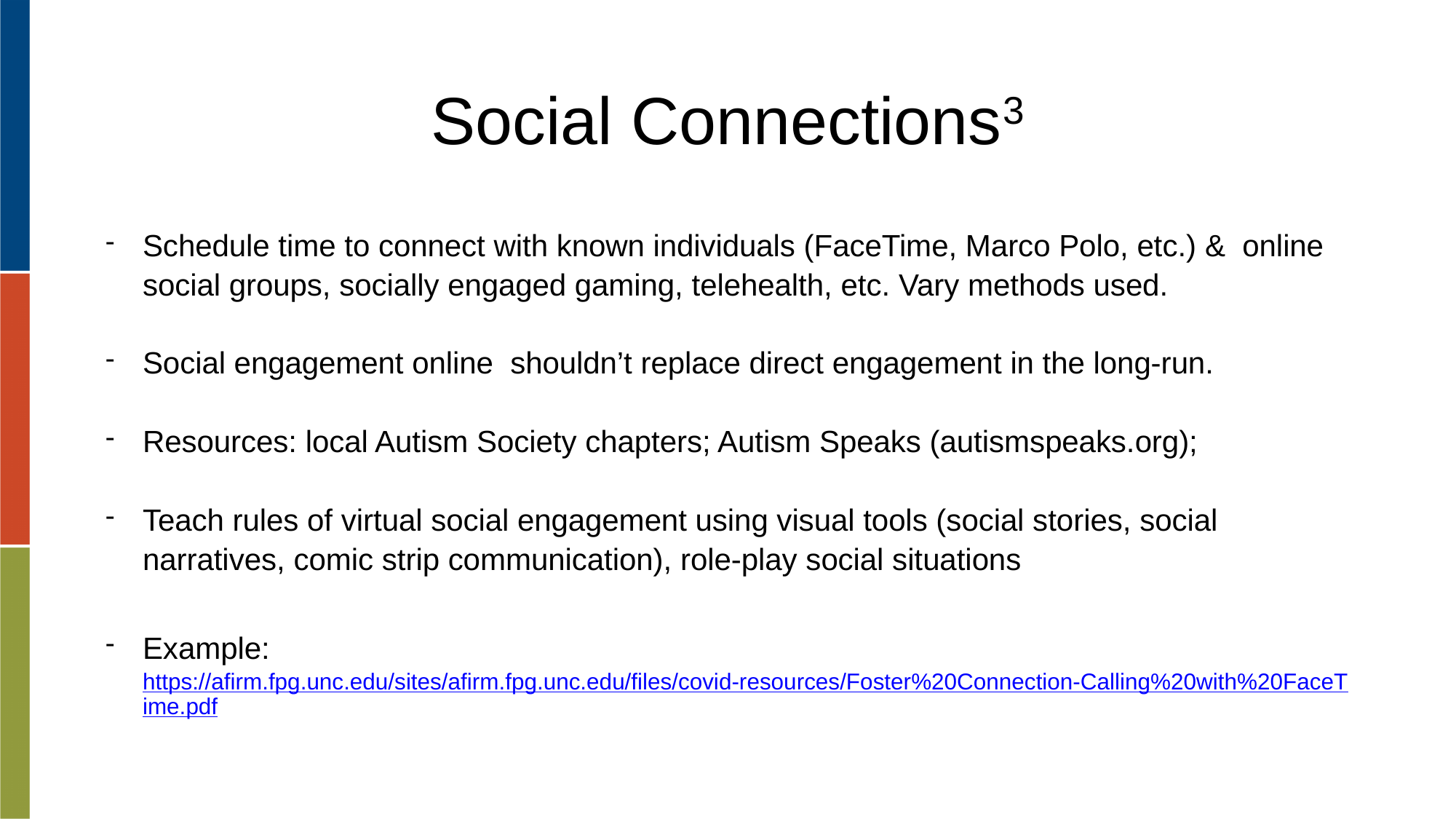

# Social Connections3
Schedule time to connect with known individuals (FaceTime, Marco Polo, etc.) &  online social groups, socially engaged gaming, telehealth, etc. Vary methods used.

Social engagement online  shouldn’t replace direct engagement in the long-run.

Resources: local Autism Society chapters; Autism Speaks (autismspeaks.org);

Teach rules of virtual social engagement using visual tools (social stories, social narratives, comic strip communication), role-play social situations

Example: https://afirm.fpg.unc.edu/sites/afirm.fpg.unc.edu/files/covid-resources/Foster%20Connection-Calling%20with%20FaceTime.pdf